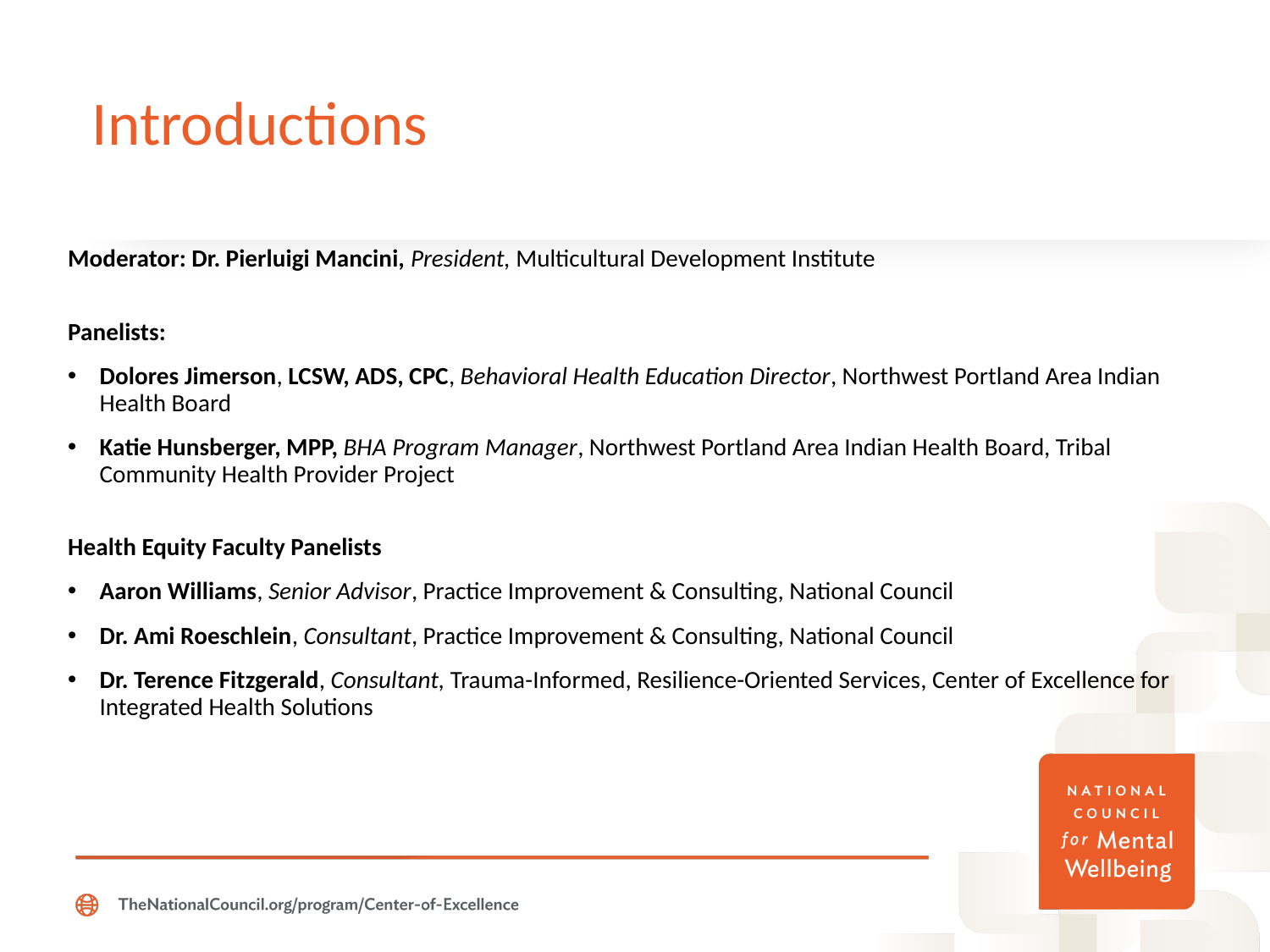

# Introductions
Moderator: Dr. Pierluigi Mancini, President, Multicultural Development Institute

Panelists:
Dolores Jimerson, LCSW, ADS, CPC, Behavioral Health Education Director, Northwest Portland Area Indian Health Board
Katie Hunsberger, MPP, BHA Program Manager, Northwest Portland Area Indian Health Board, Tribal Community Health Provider Project

Health Equity Faculty Panelists
Aaron Williams, Senior Advisor, Practice Improvement & Consulting, National Council
Dr. Ami Roeschlein, Consultant, Practice Improvement & Consulting, National Council
Dr. Terence Fitzgerald, Consultant, Trauma-Informed, Resilience-Oriented Services, Center of Excellence for Integrated Health Solutions